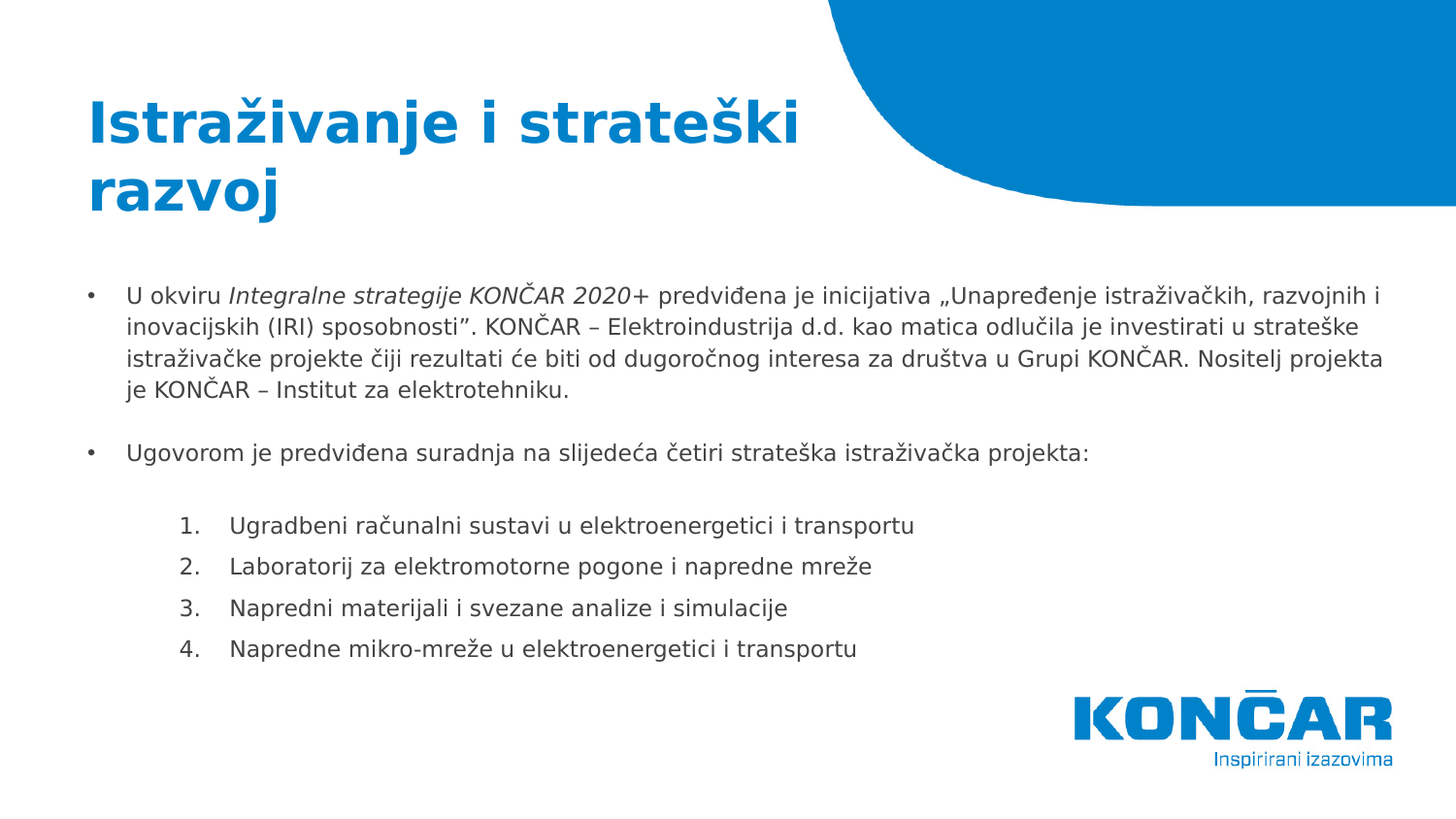

# Istraživanje i strateški razvoj
U okviru Integralne strategije KONČAR 2020+ predviđena je inicijativa „Unapređenje istraživačkih, razvojnih i inovacijskih (IRI) sposobnosti”. KONČAR – Elektroindustrija d.d. kao matica odlučila je investirati u strateške istraživačke projekte čiji rezultati će biti od dugoročnog interesa za društva u Grupi KONČAR. Nositelj projekta je KONČAR – Institut za elektrotehniku.

Ugovorom je predviđena suradnja na slijedeća četiri strateška istraživačka projekta:

Ugradbeni računalni sustavi u elektroenergetici i transportu
Laboratorij za elektromotorne pogone i napredne mreže
Napredni materijali i svezane analize i simulacije
Napredne mikro-mreže u elektroenergetici i transportu